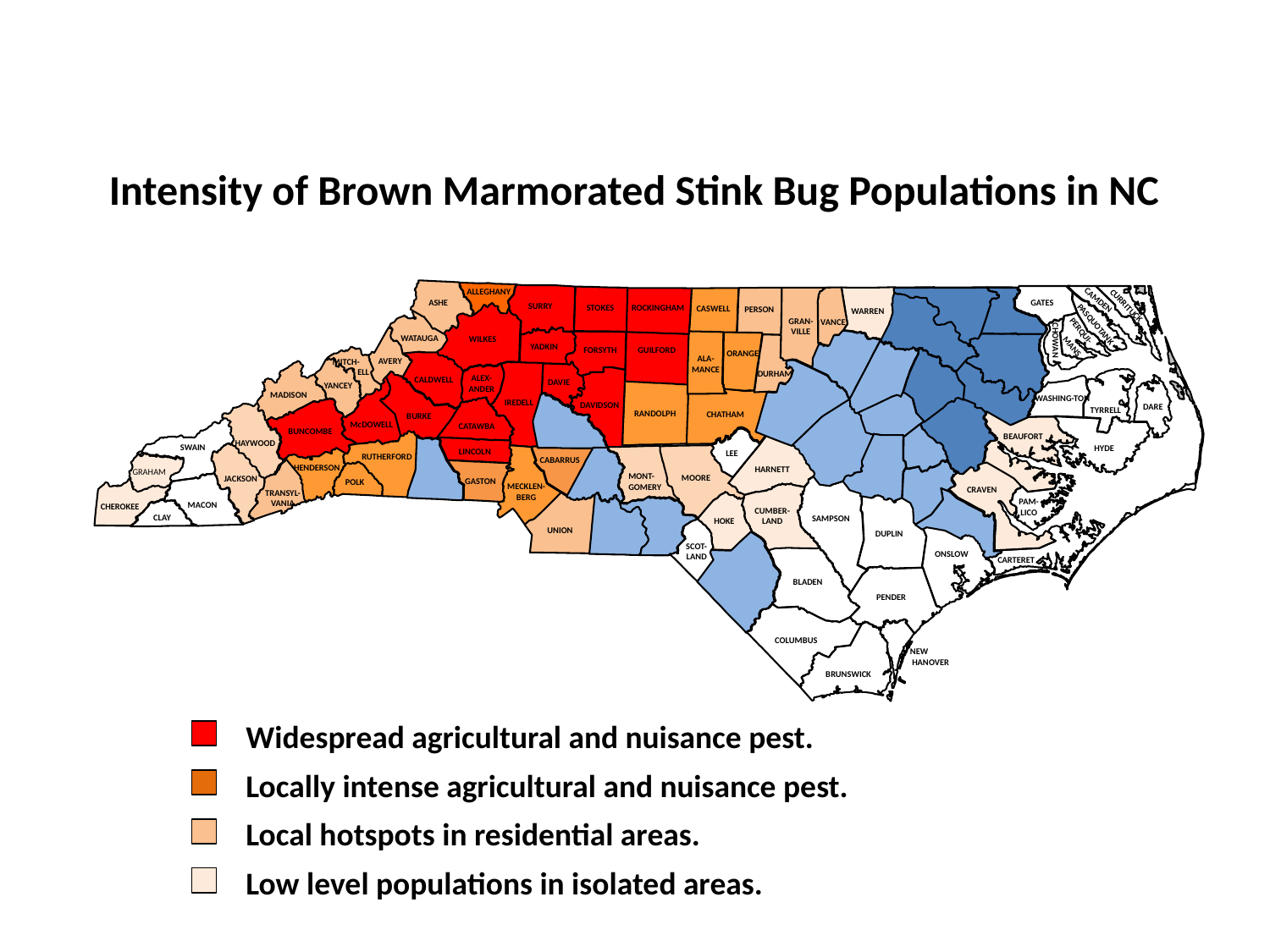

Intensity of Brown Marmorated Stink Bug Populations in NC

ALLEGHANY

NORTH-AMPTON
CAMDEN
GATES
ASHE
SURRY
CURRITUCK
STOKES

ROCKINGHAM
CASWELL
PERSON
WARREN

GRAN-VILLE
VANCE

HERTFORD
PASQUOTANK

PERQUI-

MANS

HALIFAX

WATAUGA
WILKES

CHOWAN

YADKIN
FORSYTH
GUILFORD

ORANGE

ALA-MANCE
FRANKLIN
AVERY
MITCH-       ELL
BERTIE

DURHAM

NASH

ALEX-ANDER
CALDWELL

DAVIE
YANCEY

EDGECOMBE

MADISON

WASHING-TON

IREDELL

DAVIDSON
MARTIN
DARE
WAKE

TYRRELL

RANDOLPH
CHATHAM
BURKE

WILSON

McDOWELL
ROWAN
CATAWBA

BUNCOMBE
PITT

BEAUFORT

HAYWOOD
JOHNSTON
SWAIN
HYDE

LINCOLN

LEE

GREENE
RUTHERFORD

CABARRUS

HENDERSON

HARNETT
GRAHAM
MONT-GOMERY
STANLY
MOORE
JACKSON

GASTON
WAYNE
POLK

MECKLEN-BERG
CLEVELAND

LENOIR
CRAVEN
TRANSYL-
VANIA

PAM-LICO

MACON

CHEROKEE
CUMBER-LAND

CLAY

SAMPSON
RICH-MOND
HOKE
JONES

UNION
ANSON

DUPLIN

SCOT-LAND

ONSLOW
CARTERET

ROBESON
BLADEN

PENDER

COLUMBUS

NEW
 HANOVER

BRUNSWICK

Widespread agricultural and nuisance pest.
Locally intense agricultural and nuisance pest.
Local hotspots in residential areas.
Low level populations in isolated areas.